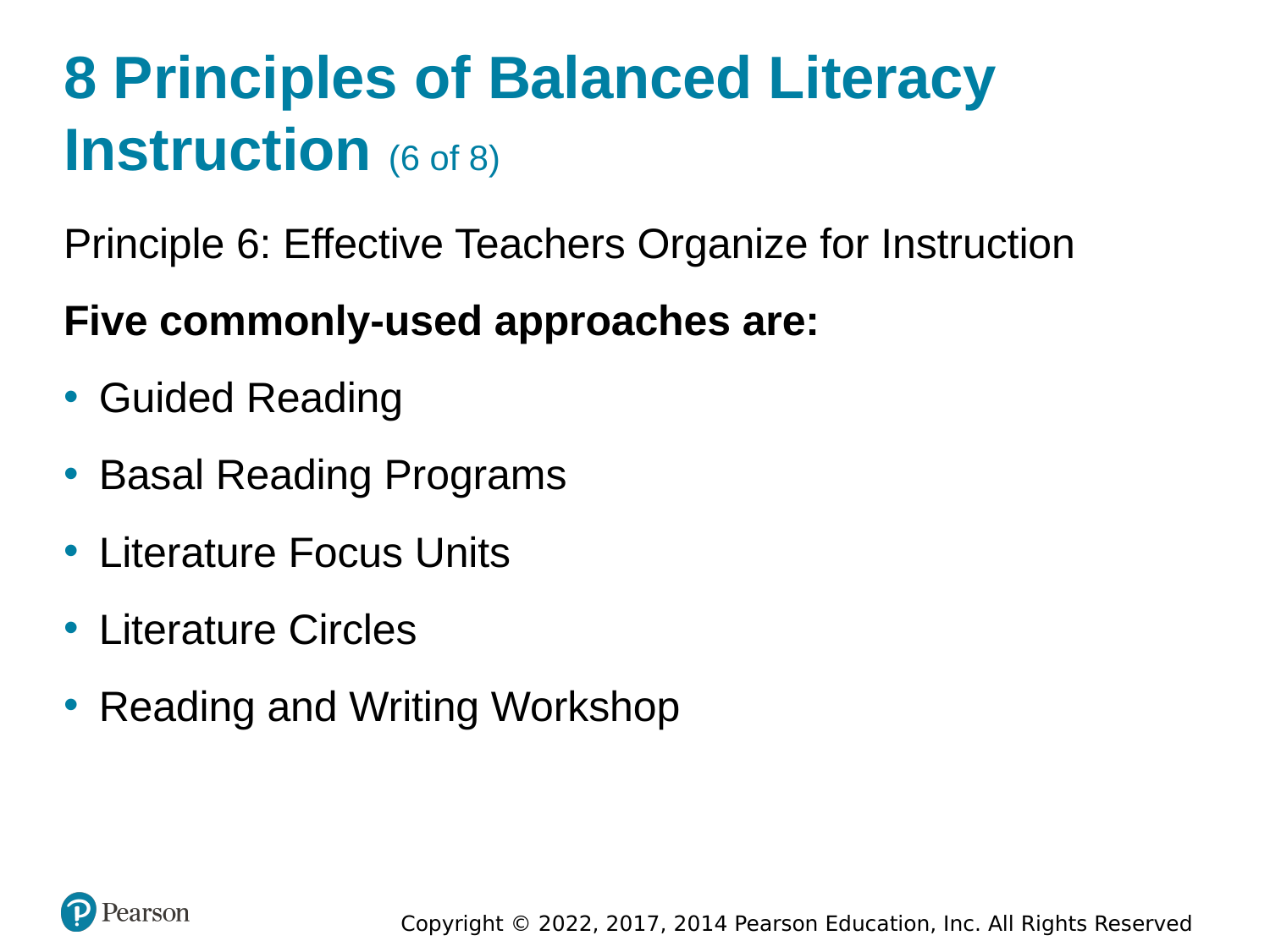

# 8 Principles of Balanced Literacy Instruction (6 of 8)
Principle 6: Effective Teachers Organize for Instruction
Five commonly-used approaches are:
Guided Reading
Basal Reading Programs
Literature Focus Units
Literature Circles
Reading and Writing Workshop